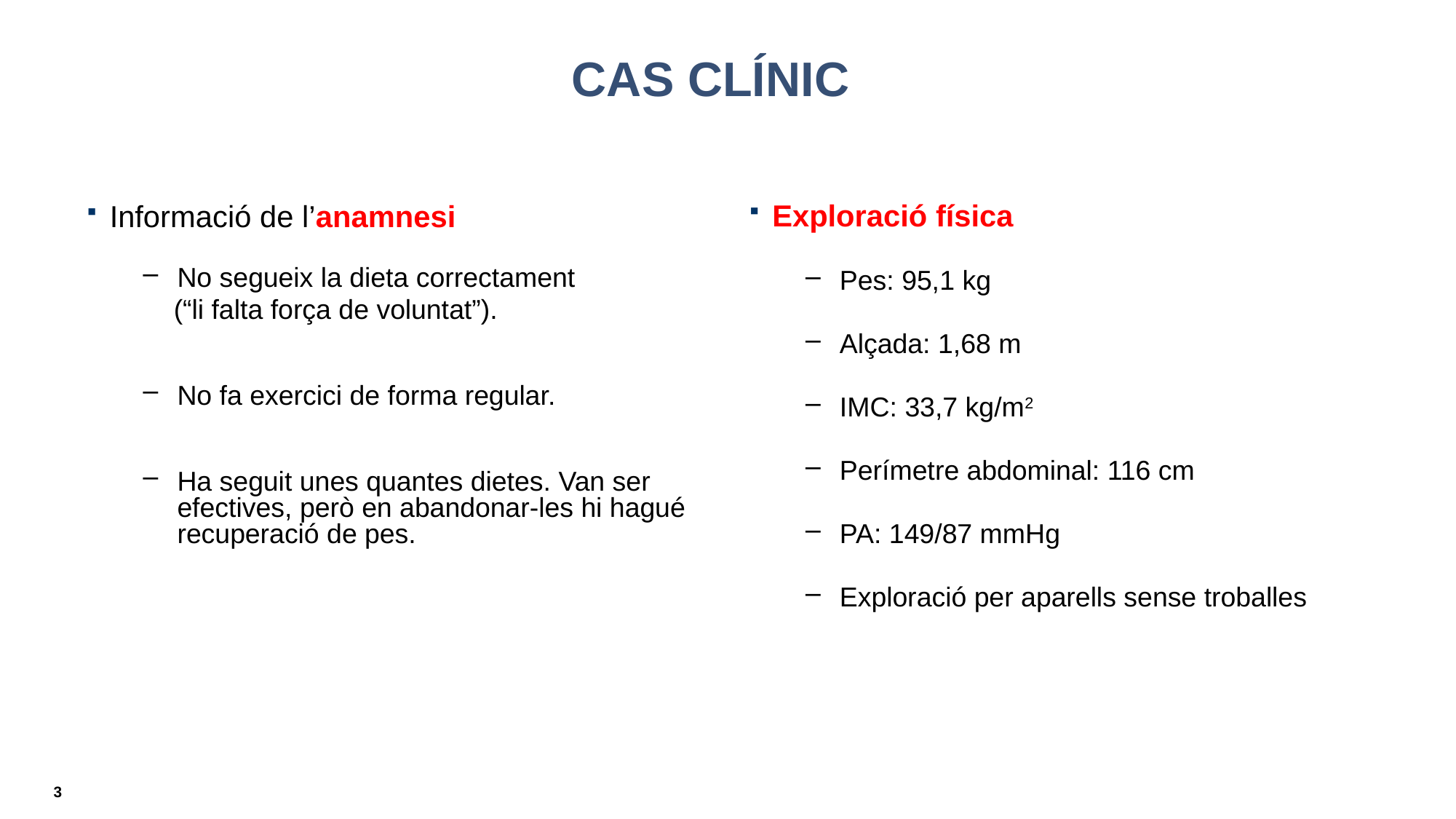

# CAS CLÍNIC
Exploració física

Pes: 95,1 kg

Alçada: 1,68 m

IMC: 33,7 kg/m2

Perímetre abdominal: 116 cm

PA: 149/87 mmHg

Exploració per aparells sense troballes

Informació de l’anamnesi

No segueix la dieta correctament
    (“li falta força de voluntat”).

No fa exercici de forma regular.

Ha seguit unes quantes dietes. Van ser efectives, però en abandonar-les hi hagué recuperació de pes.

3